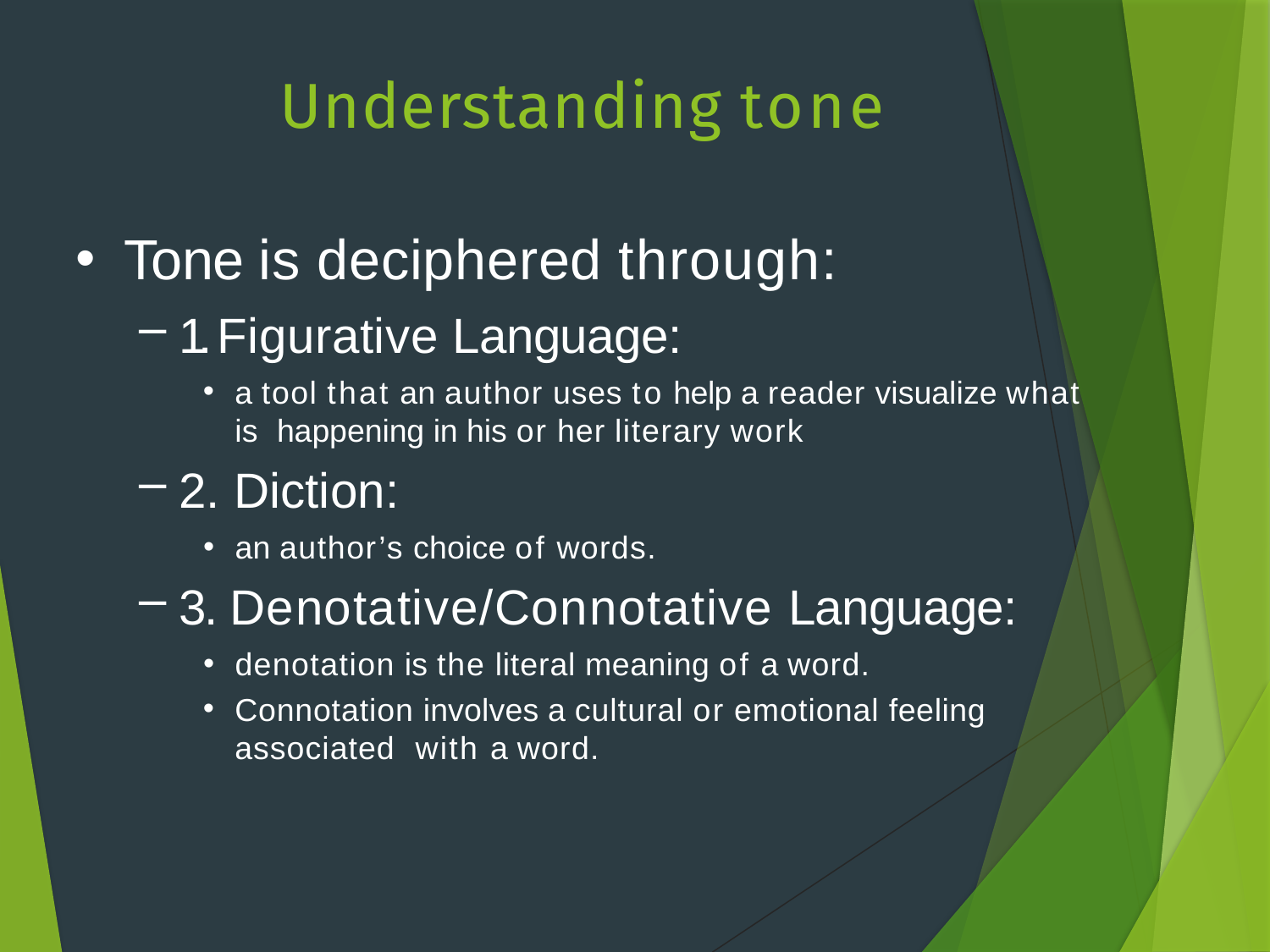

# Understanding tone
Tone is deciphered through:
1. Figurative Language:
a tool that an author uses to help a reader visualize what is  happening in his or her literary work
2. Diction:
an author’s choice of words.
3. Denotative/Connotative Language:
denotation is the literal meaning of a word.
Connotation involves a cultural or emotional feeling associated  with a word.